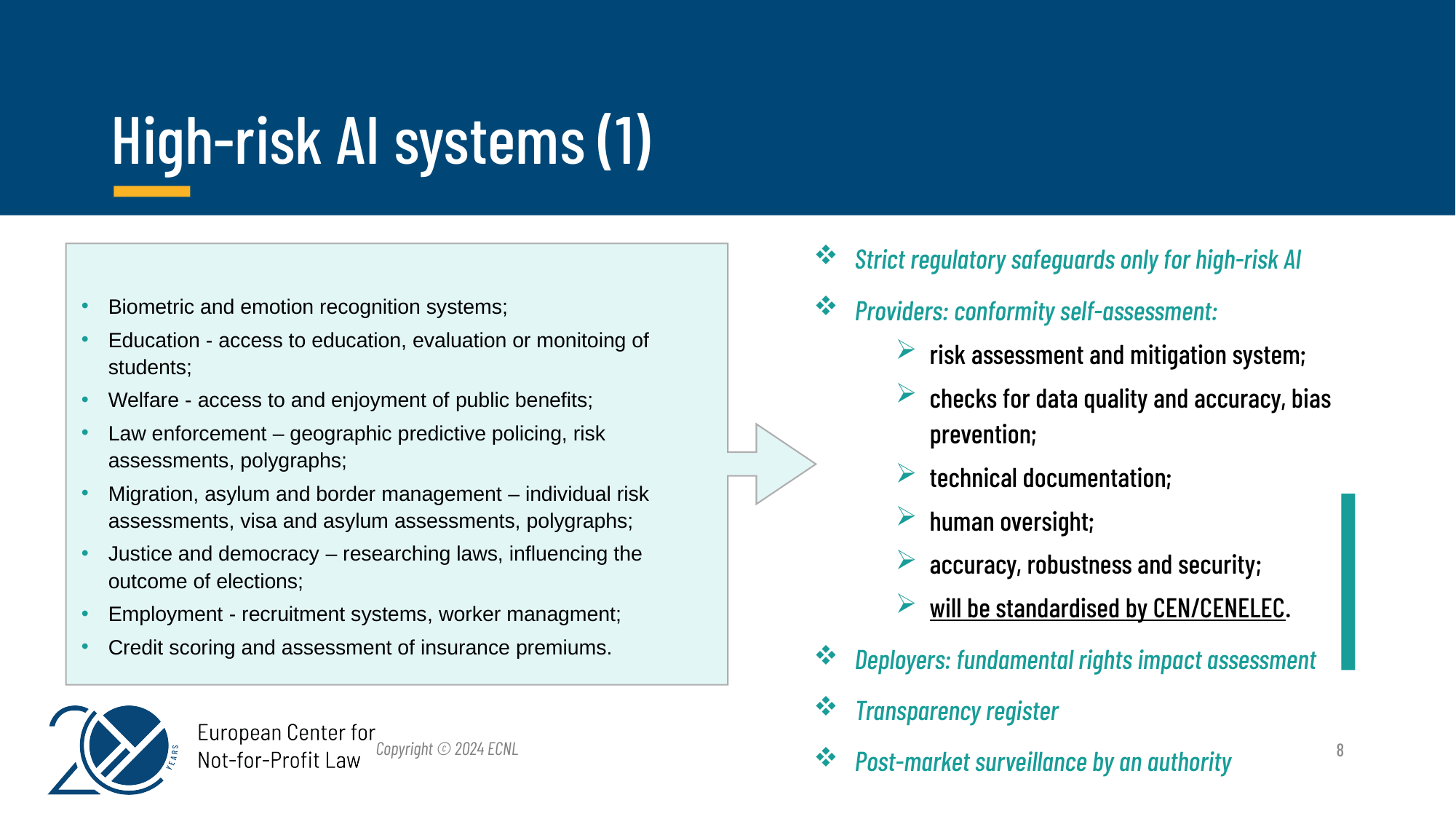

# High-risk AI systems (1)
Strict regulatory safeguards only for high-risk AI
Providers: conformity self-assessment:
risk assessment and mitigation system;
checks for data quality and accuracy, bias prevention;
technical documentation;
human oversight;
accuracy, robustness and security;
will be standardised by CEN/CENELEC.
Deployers: fundamental rights impact assessment
Transparency register
Post-market surveillance by an authority

Biometric and emotion recognition systems;
Education - access to education, evaluation or monitoing of students;
Welfare - access to and enjoyment of public benefits;
Law enforcement – geographic predictive policing, risk assessments, polygraphs;
Migration, asylum and border management – individual risk assessments, visa and asylum assessments, polygraphs;
Justice and democracy – researching laws, influencing the outcome of elections;
Employment - recruitment systems, worker managment;
Credit scoring and assessment of insurance premiums.

8